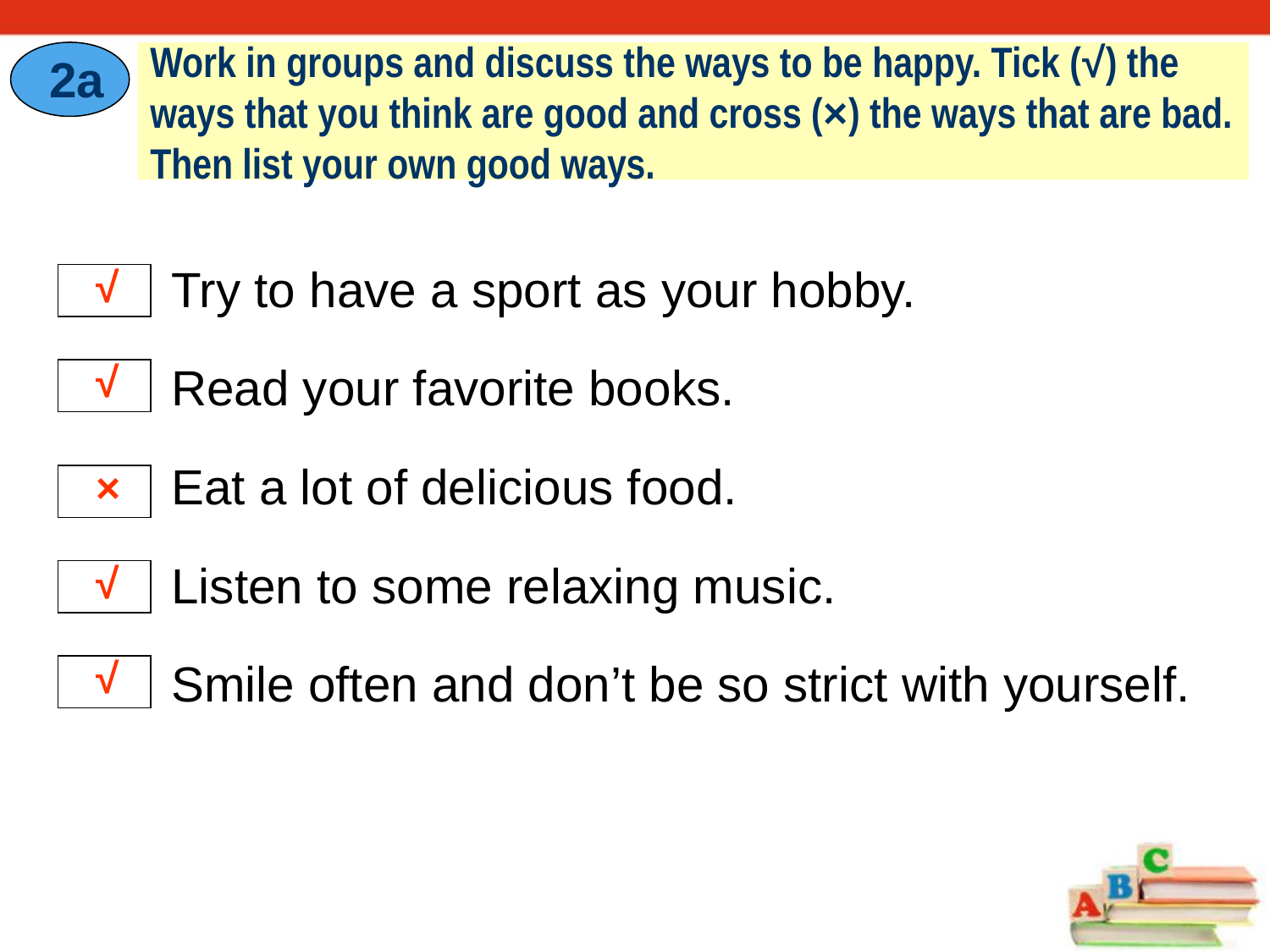

2a
Work in groups and discuss the ways to be happy. Tick (√) the ways that you think are good and cross (×) the ways that are bad. Then list your own good ways.
	Try to have a sport as your hobby.
	Read your favorite books.
	Eat a lot of delicious food.
	Listen to some relaxing music.
	Smile often and don’t be so strict with yourself.
√

√

×

√

√